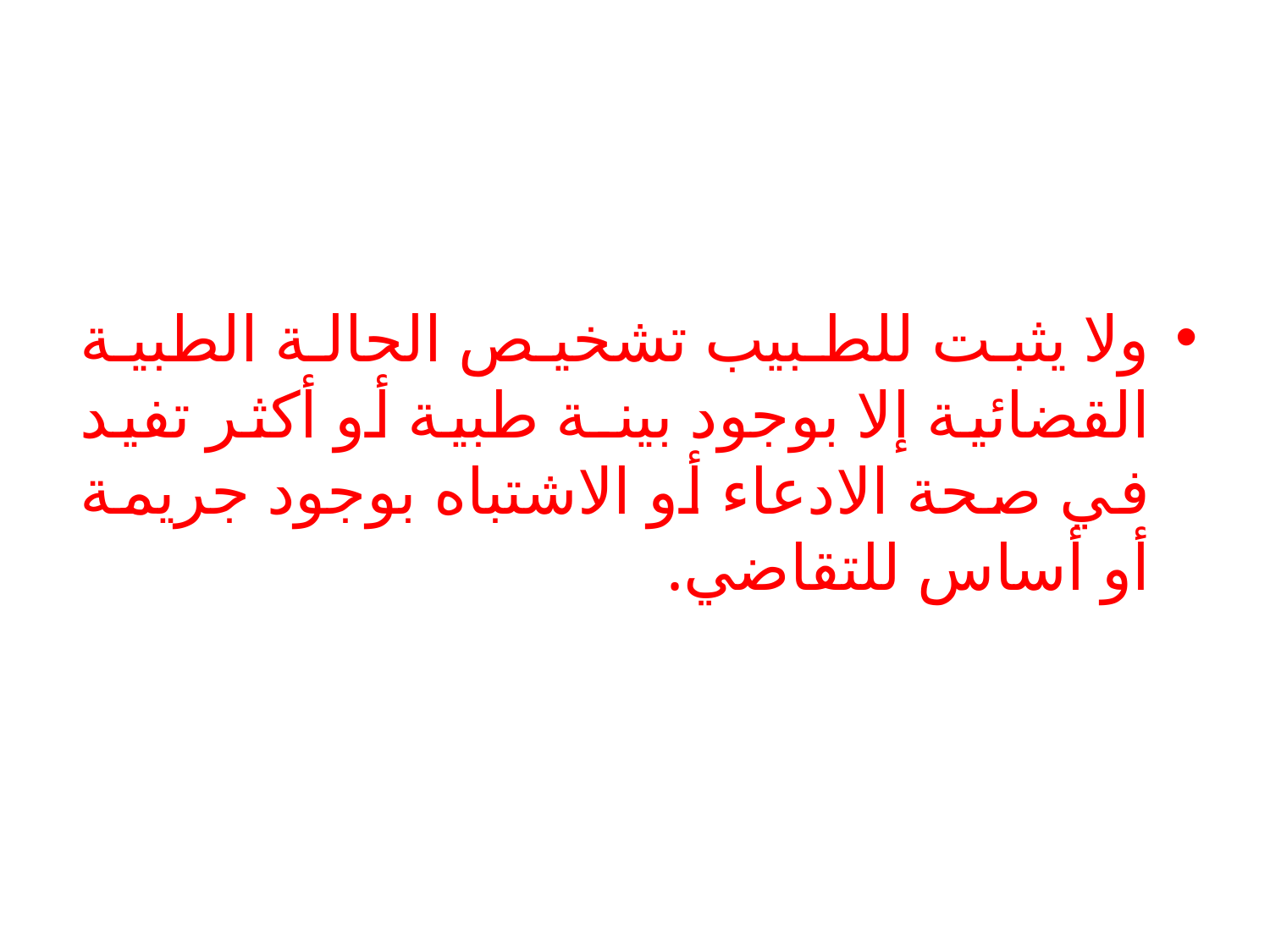

#
ولا يثبت للطبيب تشخيص الحالة الطبية القضائية إلا بوجود بينـة طبية أو أكثر تفيد في صحة الادعاء أو الاشتباه بوجود جريمة أو أساس للتقاضي.